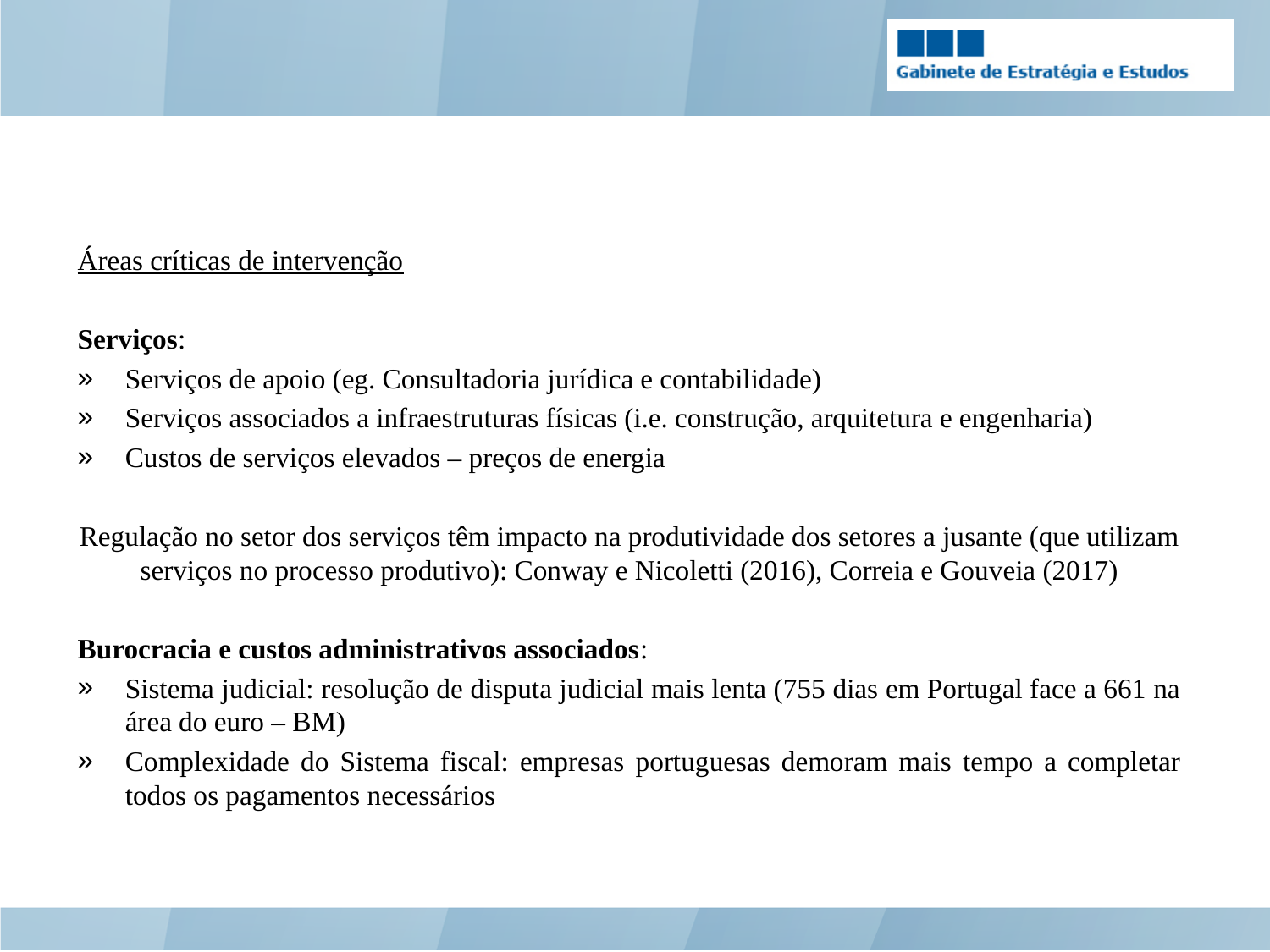

Áreas críticas de intervenção

Serviços:
Serviços de apoio (eg. Consultadoria jurídica e contabilidade)
Serviços associados a infraestruturas físicas (i.e. construção, arquitetura e engenharia)
Custos de serviços elevados – preços de energia

Regulação no setor dos serviços têm impacto na produtividade dos setores a jusante (que utilizam serviços no processo produtivo): Conway e Nicoletti (2016), Correia e Gouveia (2017)

Burocracia e custos administrativos associados:
Sistema judicial: resolução de disputa judicial mais lenta (755 dias em Portugal face a 661 na área do euro – BM)
Complexidade do Sistema fiscal: empresas portuguesas demoram mais tempo a completar todos os pagamentos necessários

#